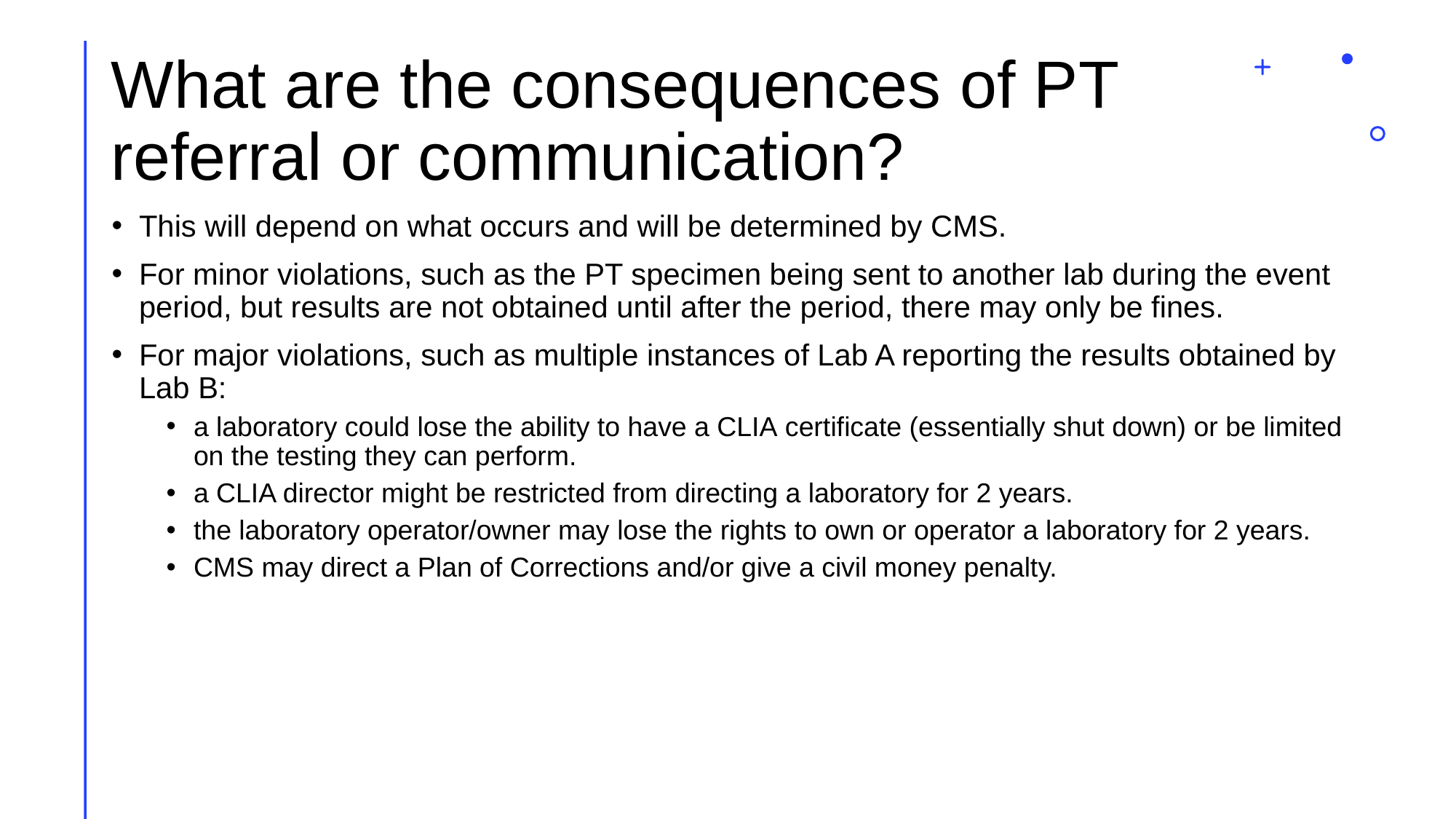

# What are the consequences of PT referral or communication?
This will depend on what occurs and will be determined by CMS.
For minor violations, such as the PT specimen being sent to another lab during the event period, but results are not obtained until after the period, there may only be fines.
For major violations, such as multiple instances of Lab A reporting the results obtained by Lab B:
a laboratory could lose the ability to have a CLIA certificate (essentially shut down) or be limited on the testing they can perform.
a CLIA director might be restricted from directing a laboratory for 2 years.
the laboratory operator/owner may lose the rights to own or operator a laboratory for 2 years.
CMS may direct a Plan of Corrections and/or give a civil money penalty.